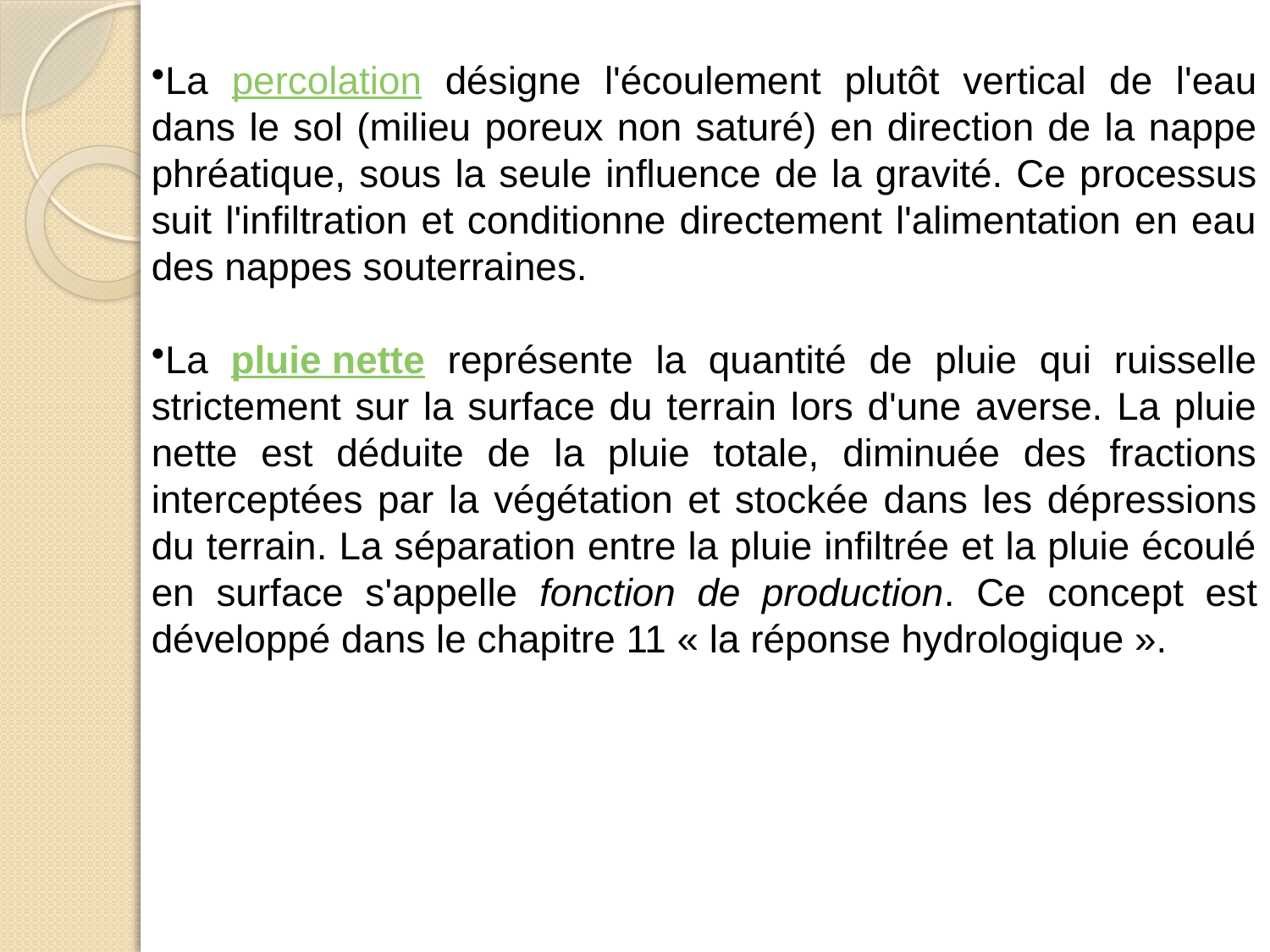

La percolation désigne l'écoulement plutôt vertical de l'eau dans le sol (milieu poreux non saturé) en direction de la nappe phréatique, sous la seule influence de la gravité. Ce processus suit l'infiltration et conditionne directement l'alimentation en eau des nappes souterraines.

La pluie nette représente la quantité de pluie qui ruisselle strictement sur la surface du terrain lors d'une averse. La pluie nette est déduite de la pluie totale, diminuée des fractions interceptées par la végétation et stockée dans les dépressions du terrain. La séparation entre la pluie infiltrée et la pluie écoulé en surface s'appelle fonction de production. Ce concept est développé dans le chapitre 11 « la réponse hydrologique ».